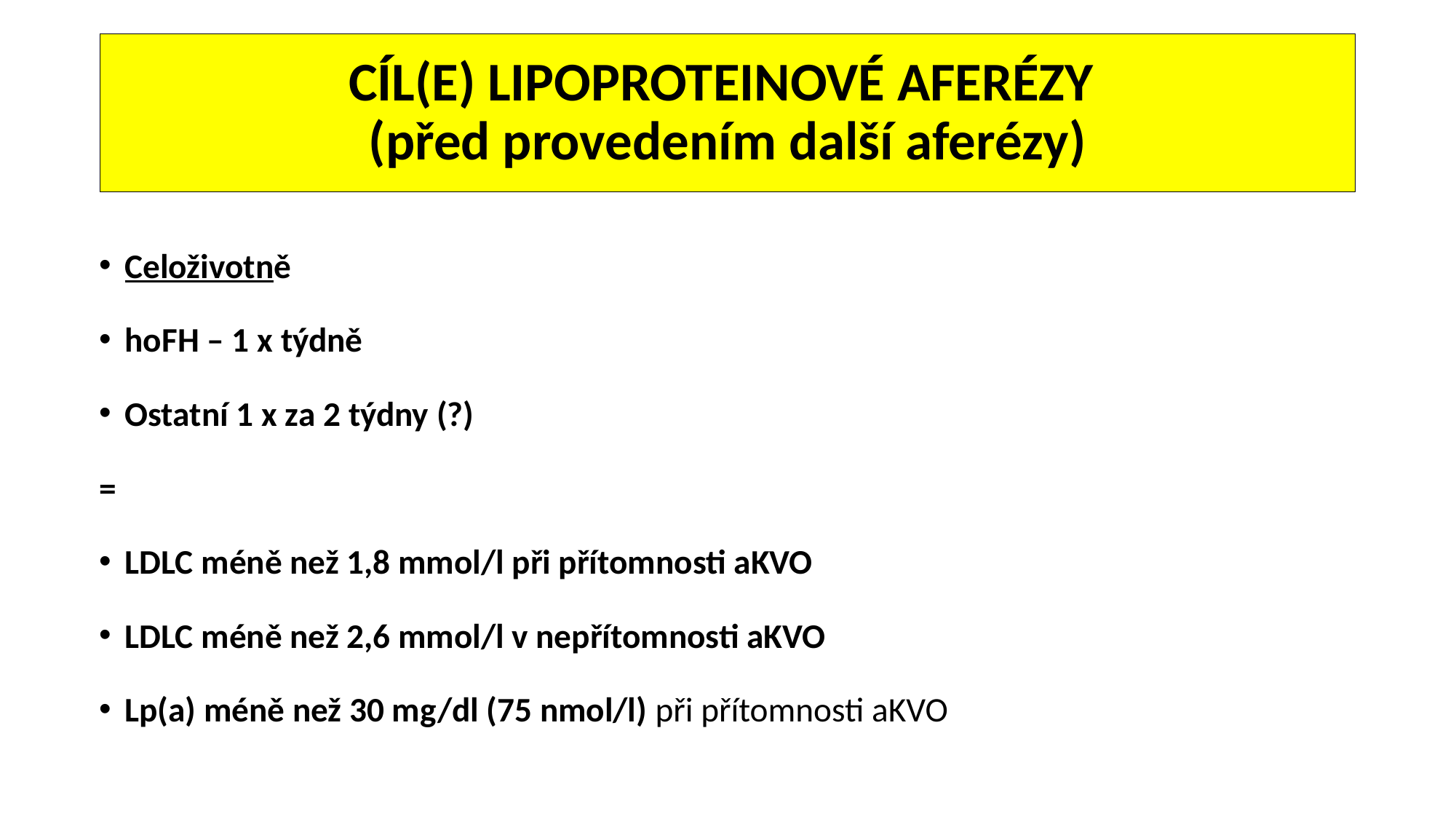

# CÍL(E) LIPOPROTEINOVÉ AFERÉZY (před provedením další aferézy)
Celoživotně
hoFH – 1 x týdně
Ostatní 1 x za 2 týdny (?)
=
LDLC méně než 1,8 mmol/l při přítomnosti aKVO
LDLC méně než 2,6 mmol/l v nepřítomnosti aKVO
Lp(a) méně než 30 mg/dl (75 nmol/l) při přítomnosti aKVO